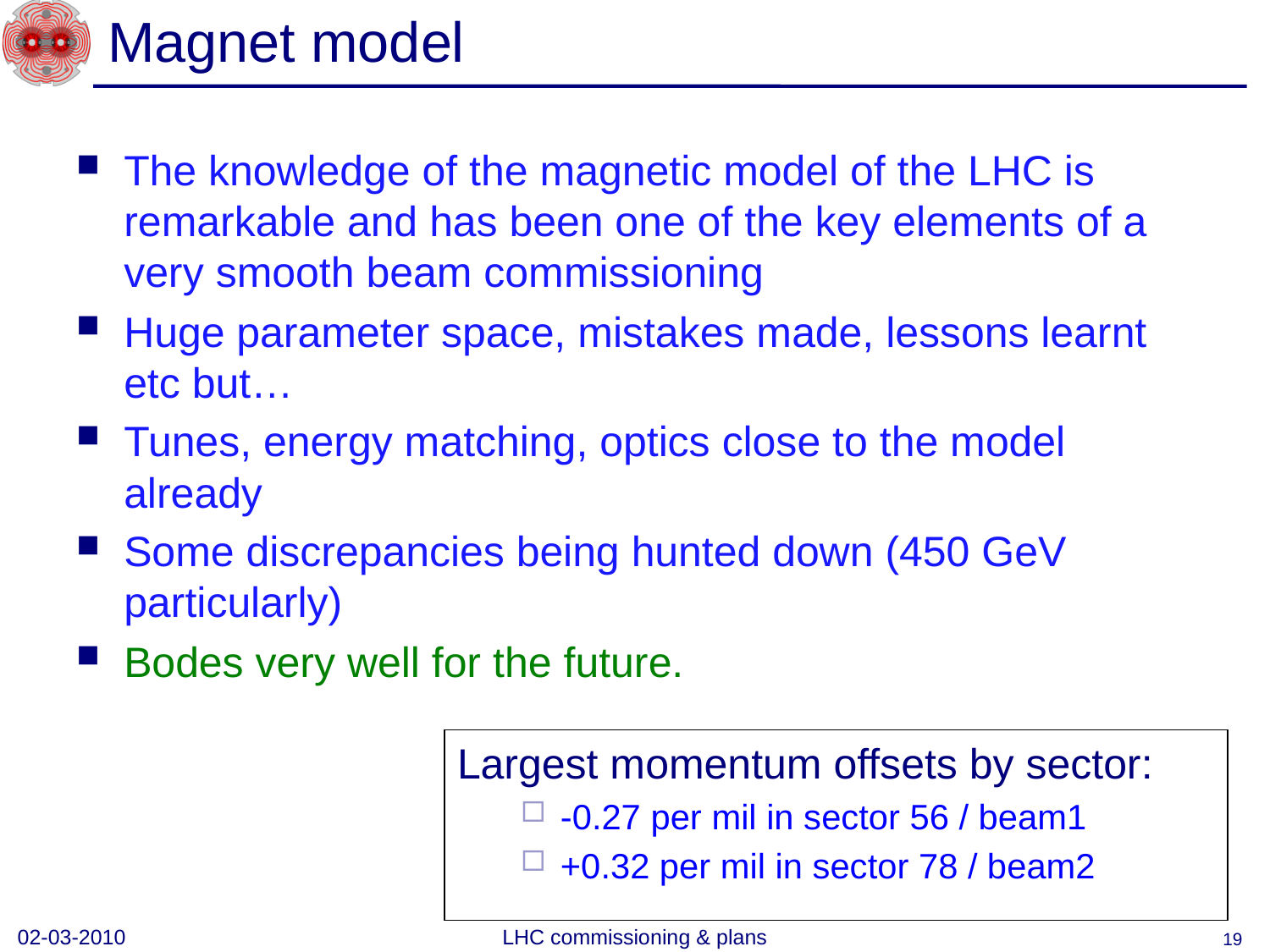

# Magnet model
The knowledge of the magnetic model of the LHC is remarkable and has been one of the key elements of a very smooth beam commissioning
Huge parameter space, mistakes made, lessons learnt etc but…
Tunes, energy matching, optics close to the model already
Some discrepancies being hunted down (450 GeV particularly)
Bodes very well for the future.

Largest momentum offsets by sector:
-0.27 per mil in sector 56 / beam1
+0.32 per mil in sector 78 / beam2

02-03-2010
LHC commissioning & plans
19